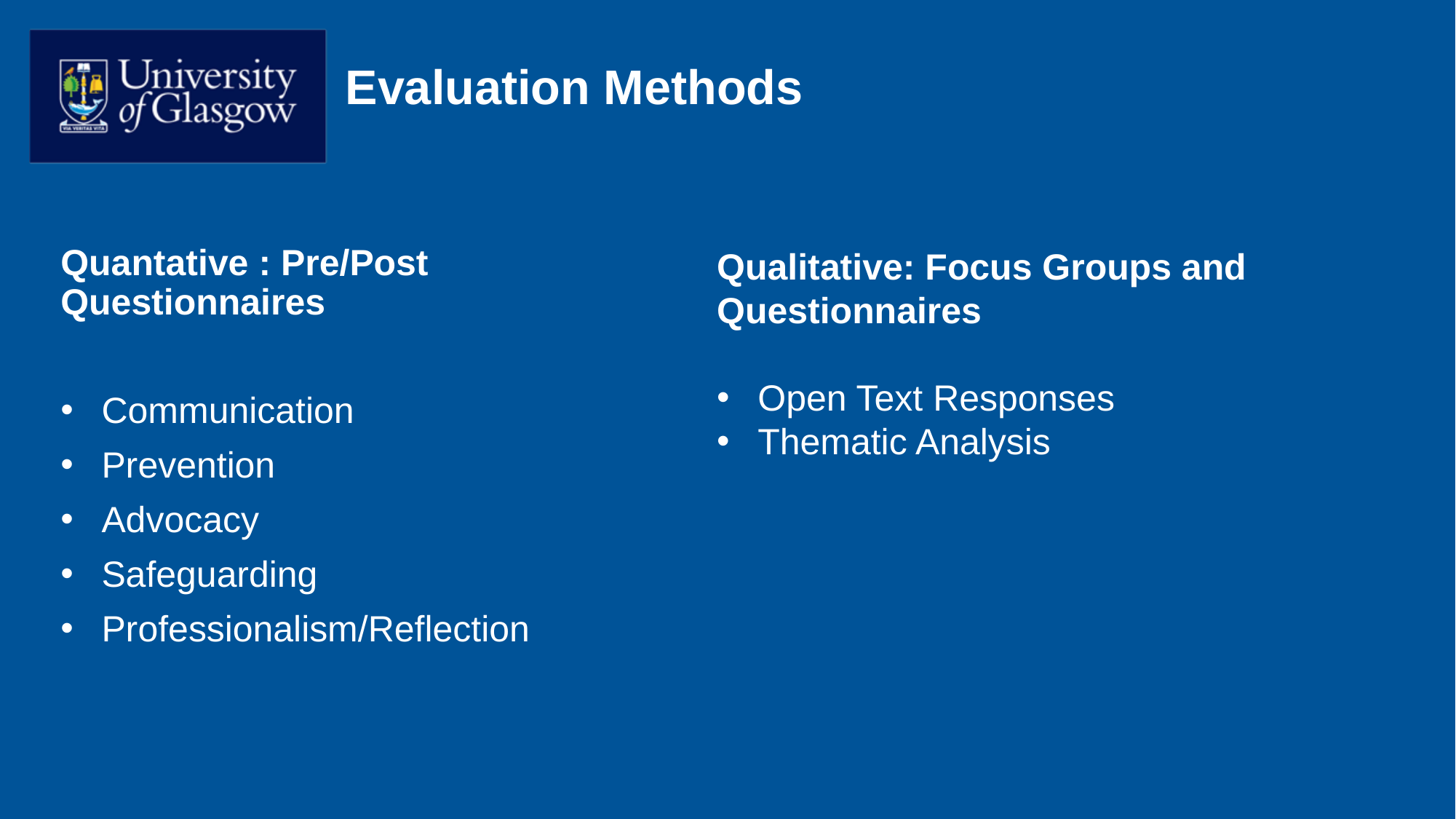

# Evaluation Methods
Quantative : Pre/Post Questionnaires

Communication
Prevention
Advocacy
Safeguarding
Professionalism/Reflection
Qualitative: Focus Groups and Questionnaires

Open Text Responses
Thematic Analysis